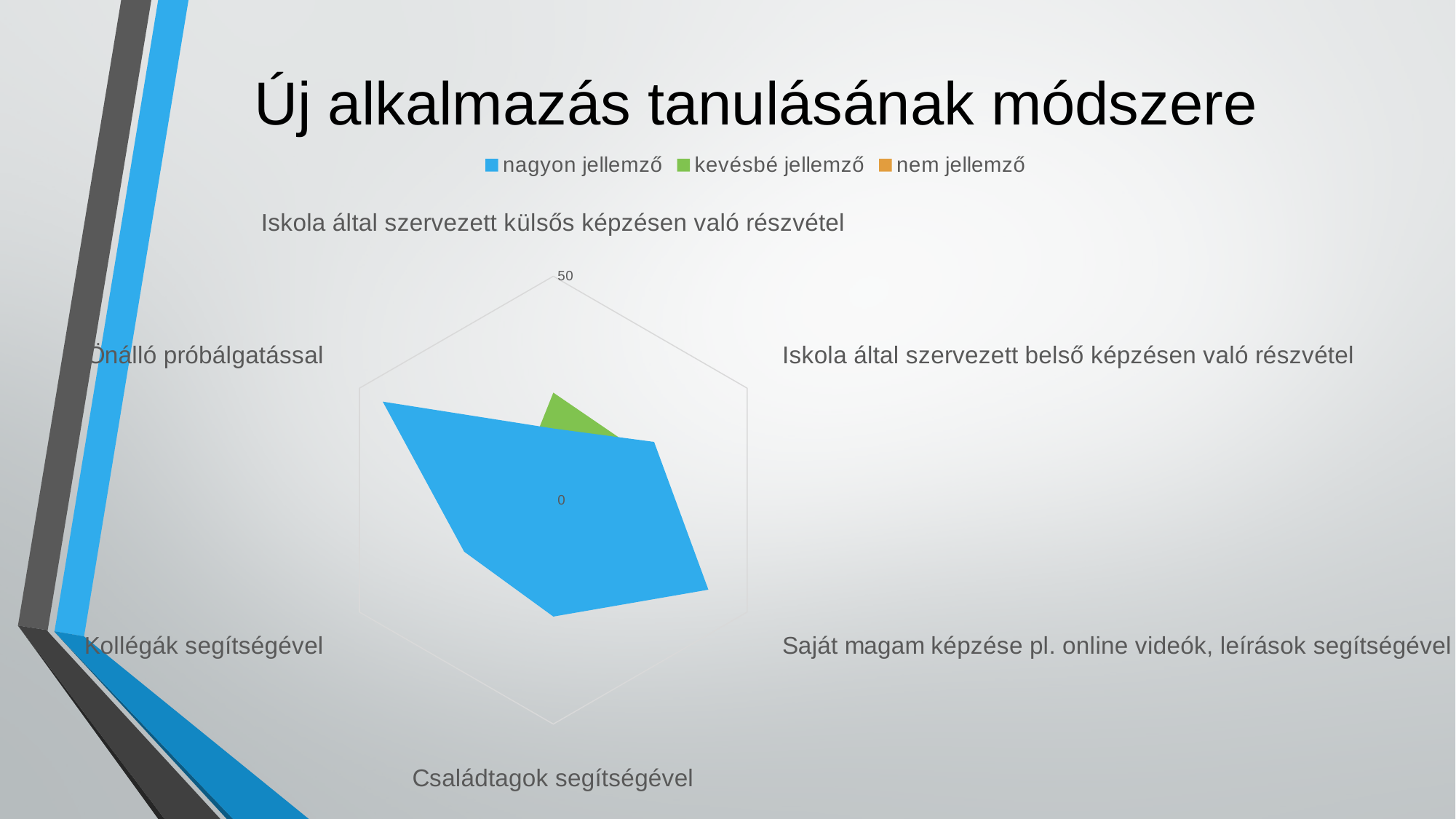

# Új alkalmazás tanulásának módszere

### Chart

| Category | nagyon jellemző | kevésbé jellemző | nem jellemző |
|---|---|---|---|
| Iskola által szervezett külsős képzésen való részvétel | 16.0 | 24.0 | 15.0 |
| Iskola által szervezett belső képzésen való részvétel | 26.0 | 22.0 | 9.0 |
| Saját magam képzése pl. online videók, leírások segítségével | 40.0 | 7.0 | 5.0 |
| Családtagok segítségével | 26.0 | 16.0 | 11.0 |
| Kollégák segítségével | 23.0 | 22.0 | 6.0 |
| Önálló próbálgatással | 44.0 | 9.0 | 0.0 |